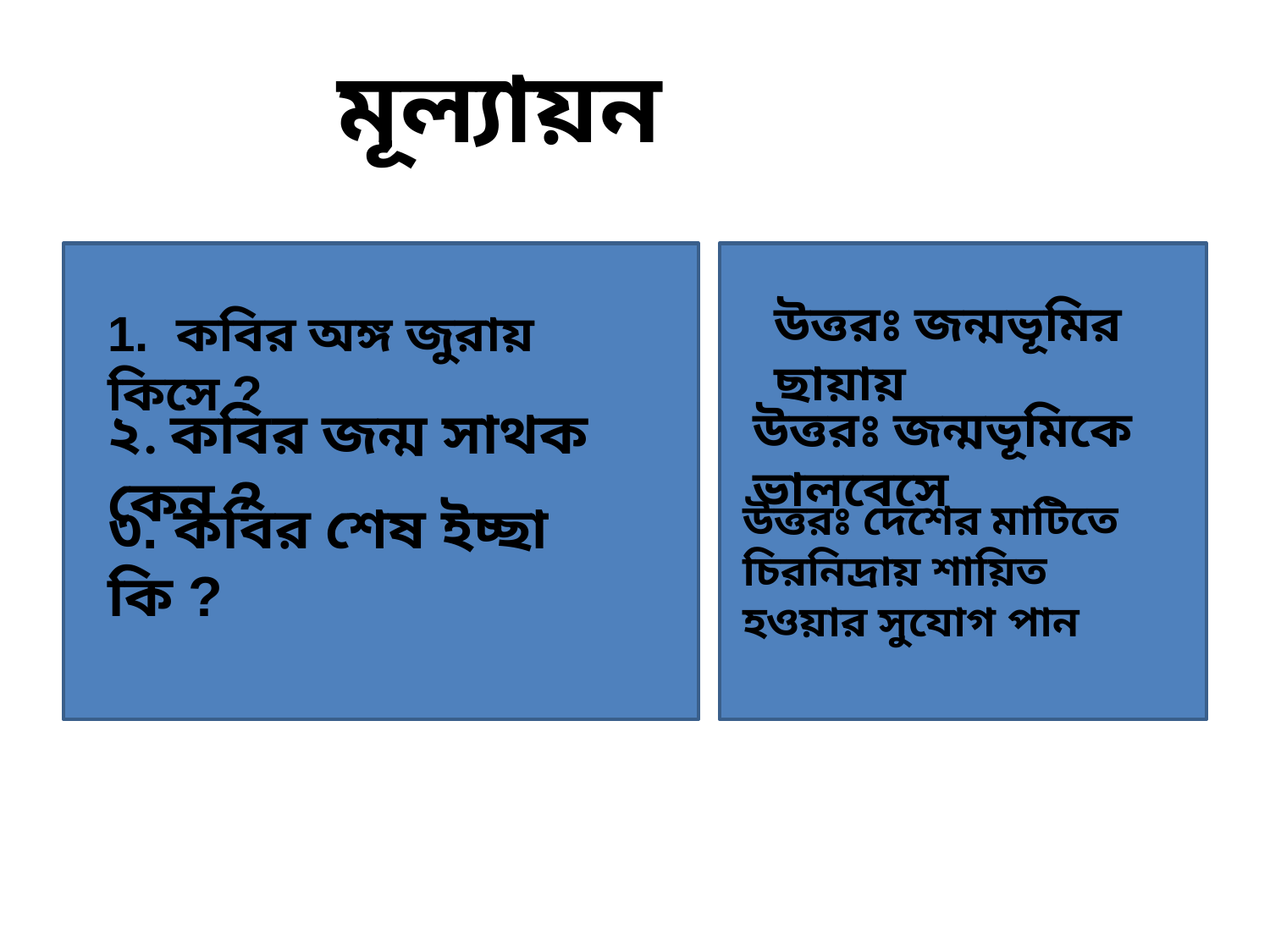

# মূল্যায়ন মূল্যায়নে ৪টি প্রশ্ন করা হয়ে মূল্যায়ন কথাটি শোনার পর প্রশ্নের জন্য এ্যনিমেশন দেয়া আছে

উত্তরঃ জন্মভূমির ছায়ায়
1.  কবির অঙ্গ জুরায় কিসে ?
২. কবির জন্ম সাথক কেন ?
উত্তরঃ জন্মভূমিকে ভালবেসে
৩. কবির শেষ ইচ্ছা কি ?
উত্তরঃ দেশের মাটিতে চিরনিদ্রায় শায়িত হওয়ার সুযোগ পান